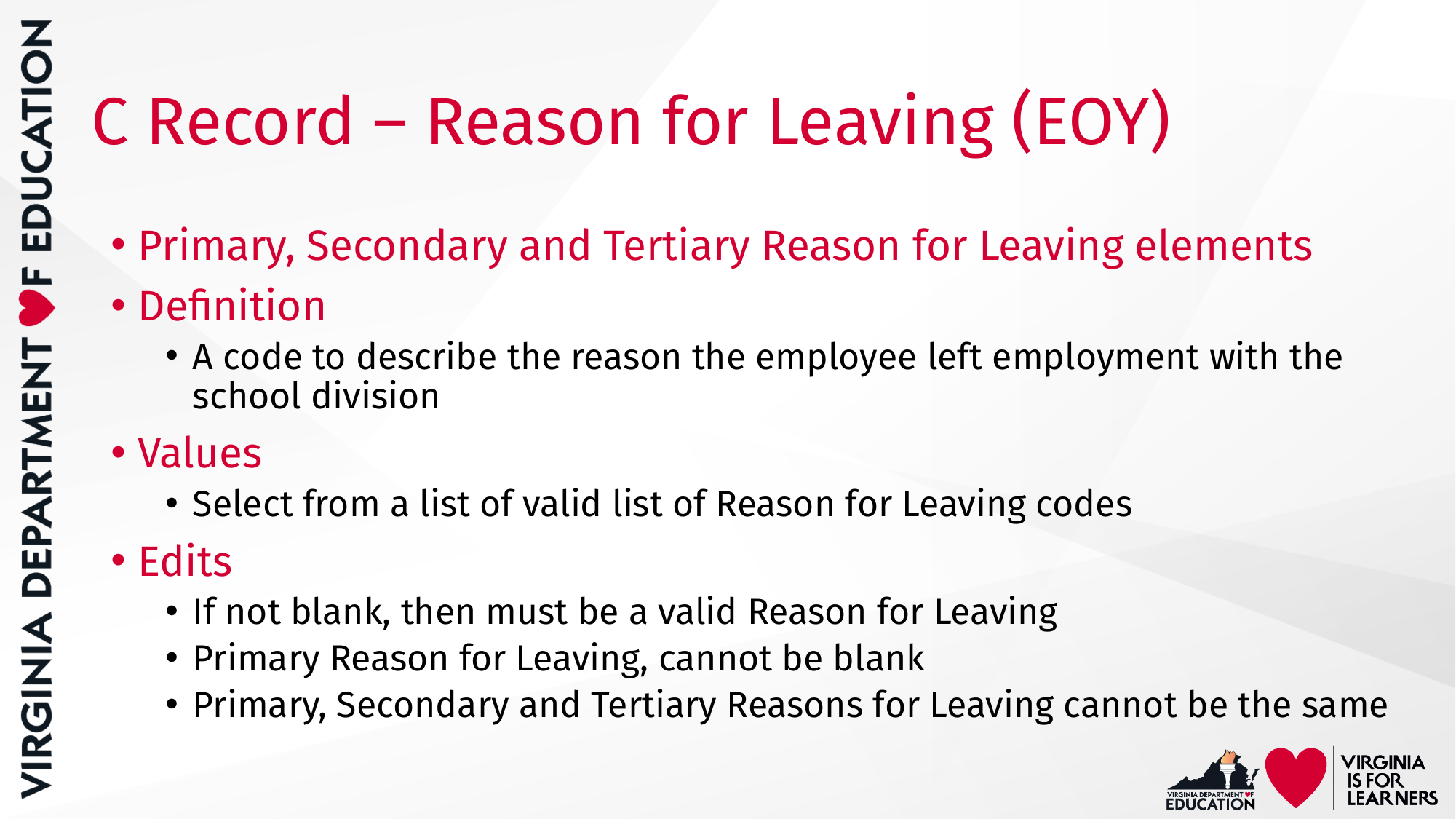

# C Record – Reason for Leaving (EOY)
Primary, Secondary and Tertiary Reason for Leaving elements
Definition
A code to describe the reason the employee left employment with the school division
Values
Select from a list of valid list of Reason for Leaving codes
Edits
If not blank, then must be a valid Reason for Leaving
Primary Reason for Leaving, cannot be blank
Primary, Secondary and Tertiary Reasons for Leaving cannot be the same